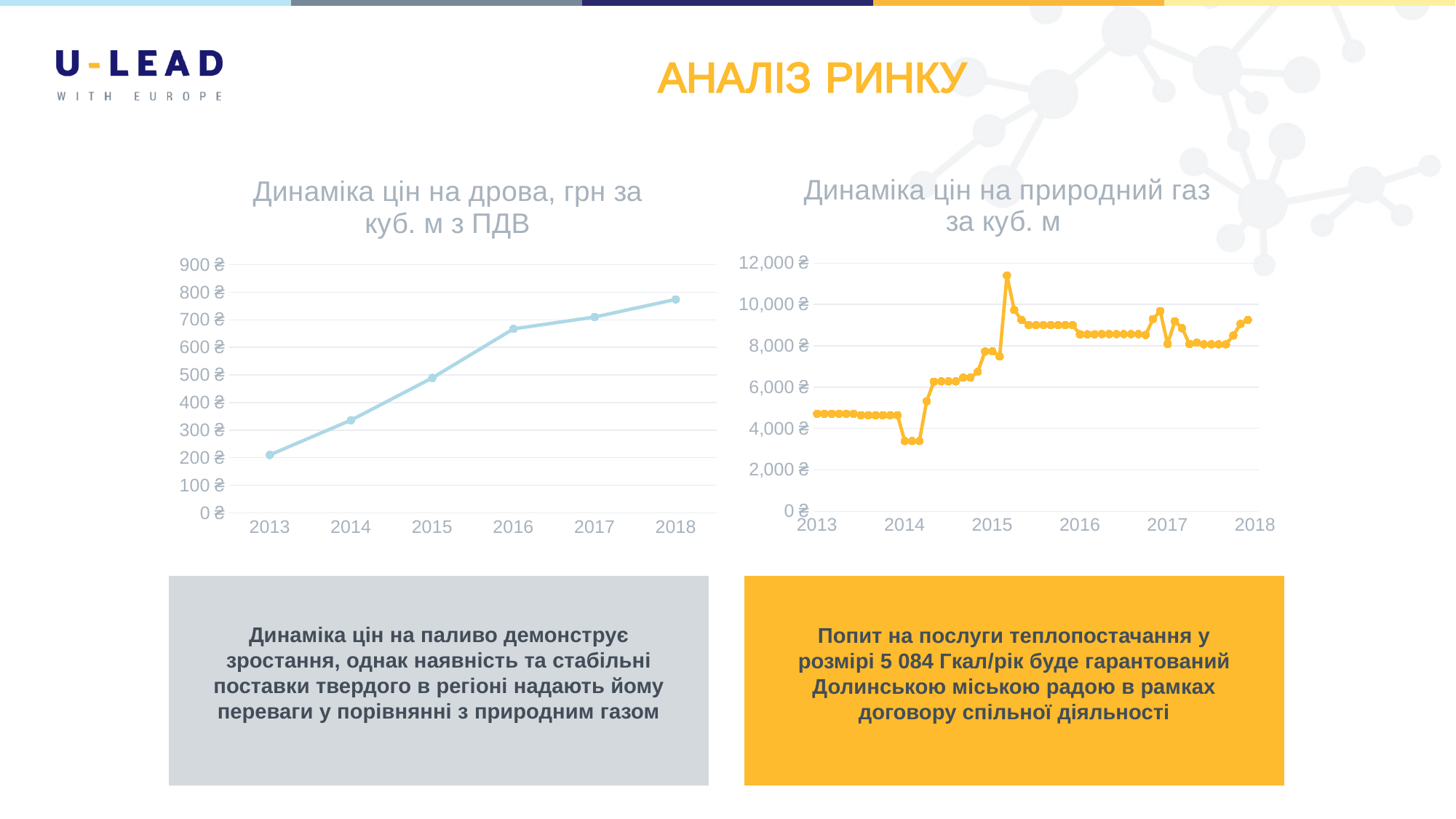

АНАЛІЗ РИНКУ

### Chart:

| Category | Динаміка цін на природний газ за куб. м  |
|---|---|
| 41275 | 4714.18 |
| 41306 | 4714.18 |
| 41334 | 4714.18 |
| 41365 | 4714.18 |
| 41395 | 4714.18 |
| 41426 | 4714.18 |
| 41456 | 4640.98 |
| 41487 | 4640.98 |
| 41518 | 4640.98 |
| 41548 | 4640.98 |
| 41579 | 4640.98 |
| 41609 | 4640.98 |
| 41640 | 3393.19 |
| 41671 | 3393.19 |
| 41699 | 3393.19 |
| 41730 | 5317.32 |
| 41760 | 6265.66 |
| 41791 | 6279.7 |
| 41821 | 6279.7 |
| 41852 | 6279.7 |
| 41883 | 6463.3 |
| 41913 | 6463.3 |
| 41944 | 6739.92 |
| 41974 | 7719.12 |
| 42005 | 7729.92 |
| 42036 | 7485.12 |
| 42064 | 11401.92 |
| 42095 | 9731.28 |
| 42125 | 9253.92 |
| 42156 | 8996.88 |
| 42186 | 8997.24 |
| 42217 | 8997.24 |
| 42248 | 8997.24 |
| 42278 | 8997.24 |
| 42309 | 8997.24 |
| 42339 | 8997.24 |
| 42370 | 8556.84 |
| 42401 | 8556.84 |
| 42430 | 8556.84 |
| 42461 | 8565.6 |
| 42491 | 8565.6 |
| 42522 | 8565.6 |
| 42552 | 8565.6 |
| 42583 | 8565.6 |
| 42614 | 8565.6 |
| 42644 | 8523.0 |
| 42675 | 9292.36 |
| 42705 | 9679.24 |
| 42736 | 8087.9 |
| 42767 | 9183.7 |
| 42795 | 8848.7 |
| 42826 | 8088.1 |
| 42856 | 8152.1 |
| 42887 | 8070.2 |
| 42917 | 8070.2 |
| 42948 | 8070.2 |
| 42979 | 8070.2 |
| 43009 | 8497.7 |
| 43040 | 9059.7 |
| 43070 | 9247.7 |
| 43101 | None |

### Chart:

| Category | Динаміка цін на дрова, грн за куб. м з ПДВ |
|---|---|
| 2013 | 210.0 |
| 2014 | 336.0 |
| 2015 | 489.0 |
| 2016 | 667.0 |
| 2017 | 710.0 |
| 2018 | 774.0 |
Попит на послуги теплопостачання у розмірі 5 084 Гкал/рік буде гарантований Долинською міською радою в рамках договору спільної діяльності

Динаміка цін на паливо демонструє зростання, однак наявність та стабільні поставки твердого в регіоні надають йому переваги у порівнянні з природним газом